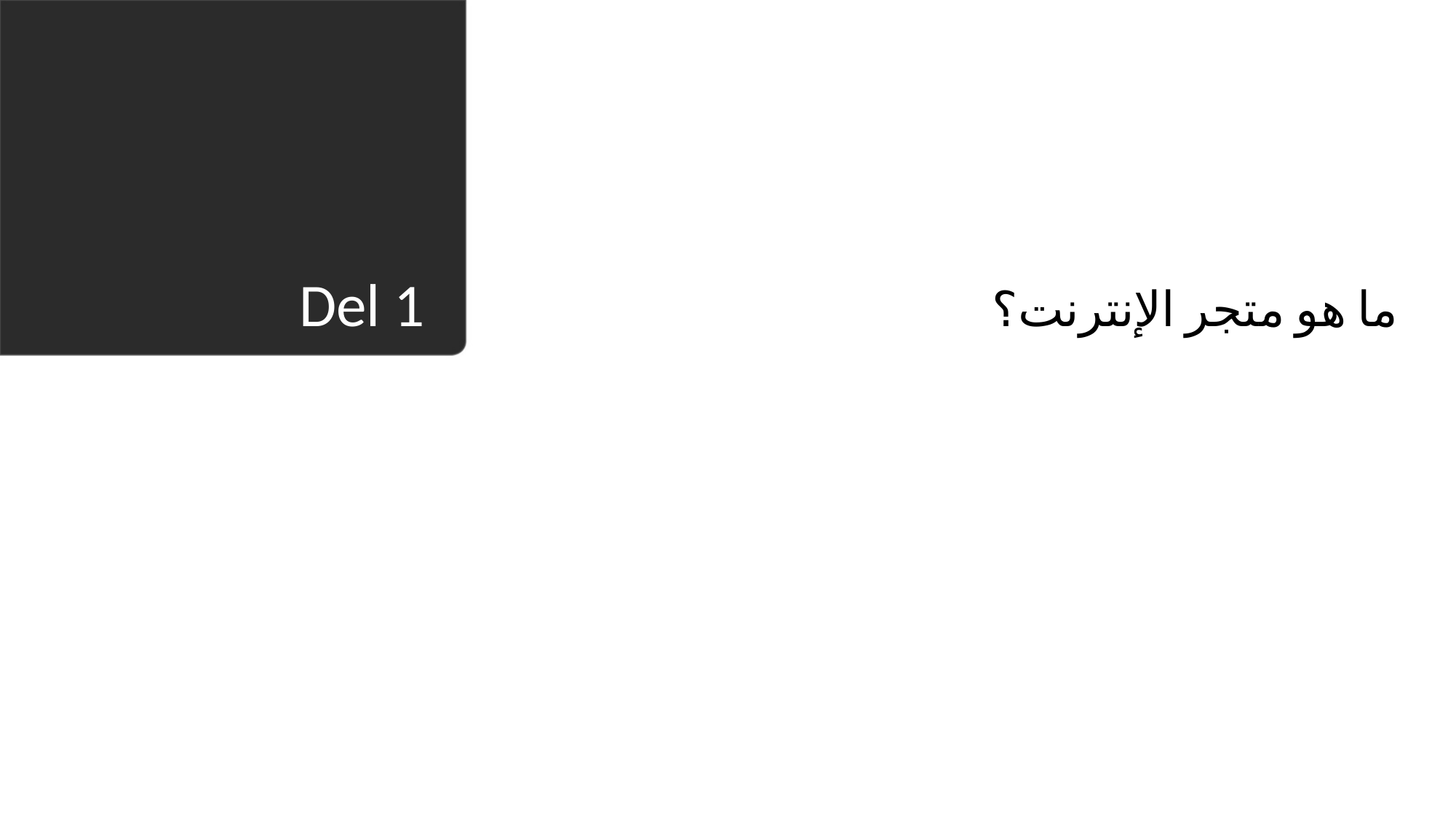

ما هو متجر الإنترنت؟
# Del 1